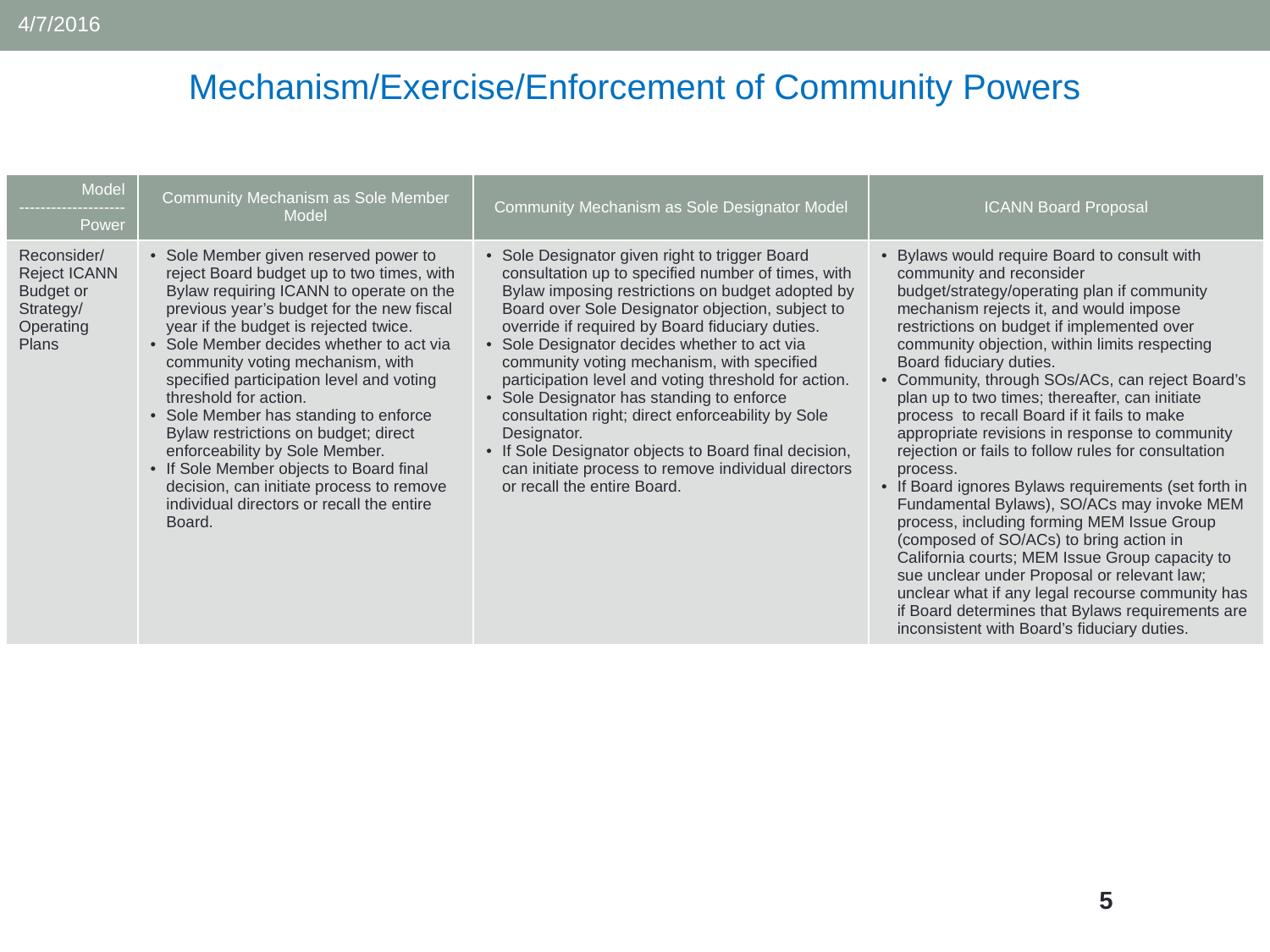

4/7/2016
Mechanism/Exercise/Enforcement of Community Powers
| Model --------------------Power | Community Mechanism as Sole Member Model | Community Mechanism as Sole Designator Model | ICANN Board Proposal |
| --- | --- | --- | --- |
| Reconsider/ Reject ICANN Budget or Strategy/ Operating Plans | Sole Member given reserved power to reject Board budget up to two times, with Bylaw requiring ICANN to operate on the previous year’s budget for the new fiscal year if the budget is rejected twice. Sole Member decides whether to act via community voting mechanism, with specified participation level and voting threshold for action. Sole Member has standing to enforce Bylaw restrictions on budget; direct enforceability by Sole Member. If Sole Member objects to Board final decision, can initiate process to remove individual directors or recall the entire Board. | Sole Designator given right to trigger Board consultation up to specified number of times, with Bylaw imposing restrictions on budget adopted by Board over Sole Designator objection, subject to override if required by Board fiduciary duties. Sole Designator decides whether to act via community voting mechanism, with specified participation level and voting threshold for action. Sole Designator has standing to enforce consultation right; direct enforceability by Sole Designator. If Sole Designator objects to Board final decision, can initiate process to remove individual directors or recall the entire Board. | Bylaws would require Board to consult with community and reconsider budget/strategy/operating plan if community mechanism rejects it, and would impose restrictions on budget if implemented over community objection, within limits respecting Board fiduciary duties. Community, through SOs/ACs, can reject Board’s plan up to two times; thereafter, can initiate process to recall Board if it fails to make appropriate revisions in response to community rejection or fails to follow rules for consultation process. If Board ignores Bylaws requirements (set forth in Fundamental Bylaws), SO/ACs may invoke MEM process, including forming MEM Issue Group (composed of SO/ACs) to bring action in California courts; MEM Issue Group capacity to sue unclear under Proposal or relevant law; unclear what if any legal recourse community has if Board determines that Bylaws requirements are inconsistent with Board’s fiduciary duties. |
5
5